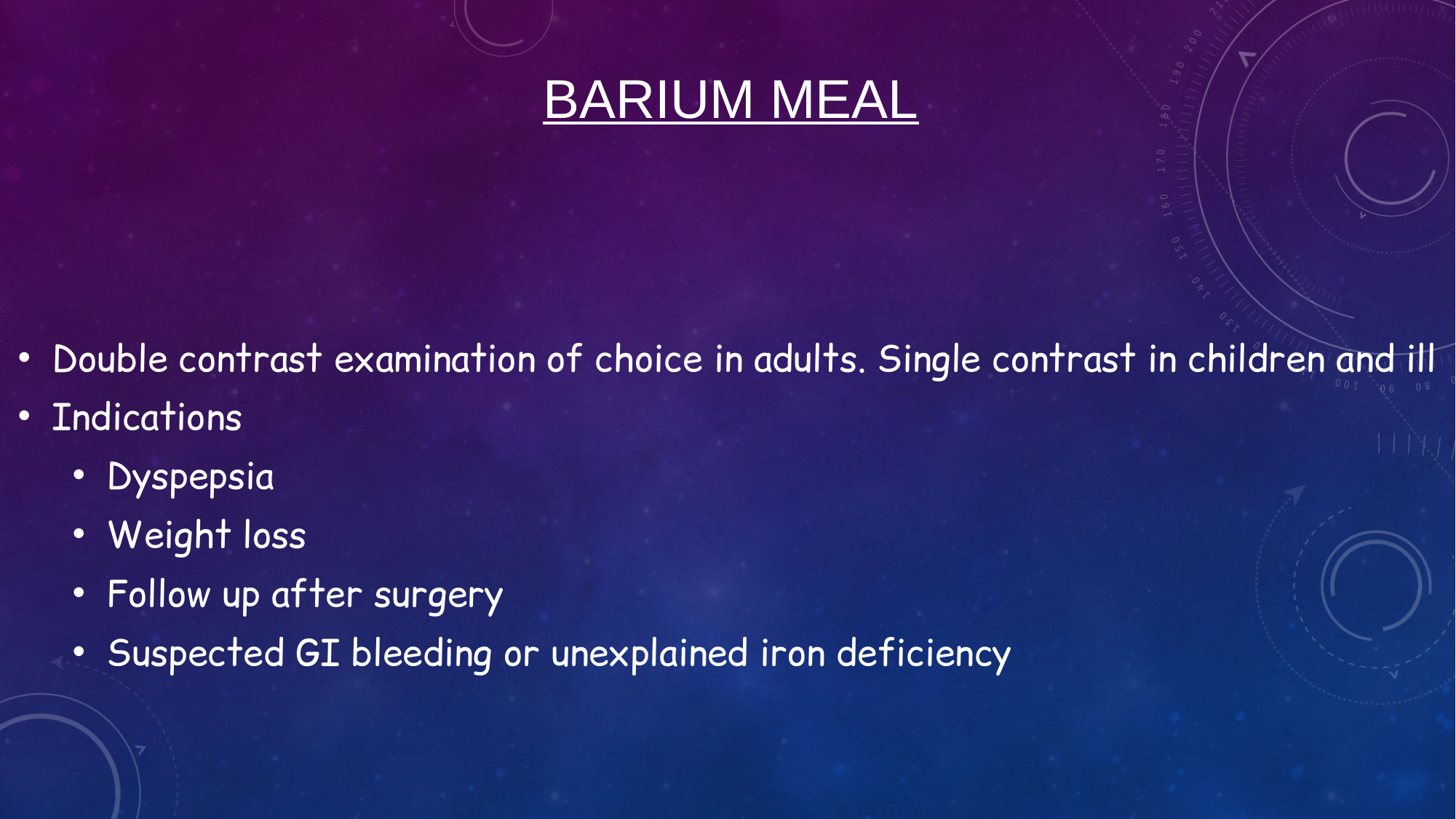

# BARIUM MEAL
Double contrast examination of choice in adults. Single contrast in children and ill
Indications
Dyspepsia
Weight loss
Follow up after surgery
Suspected GI bleeding or unexplained iron deficiency